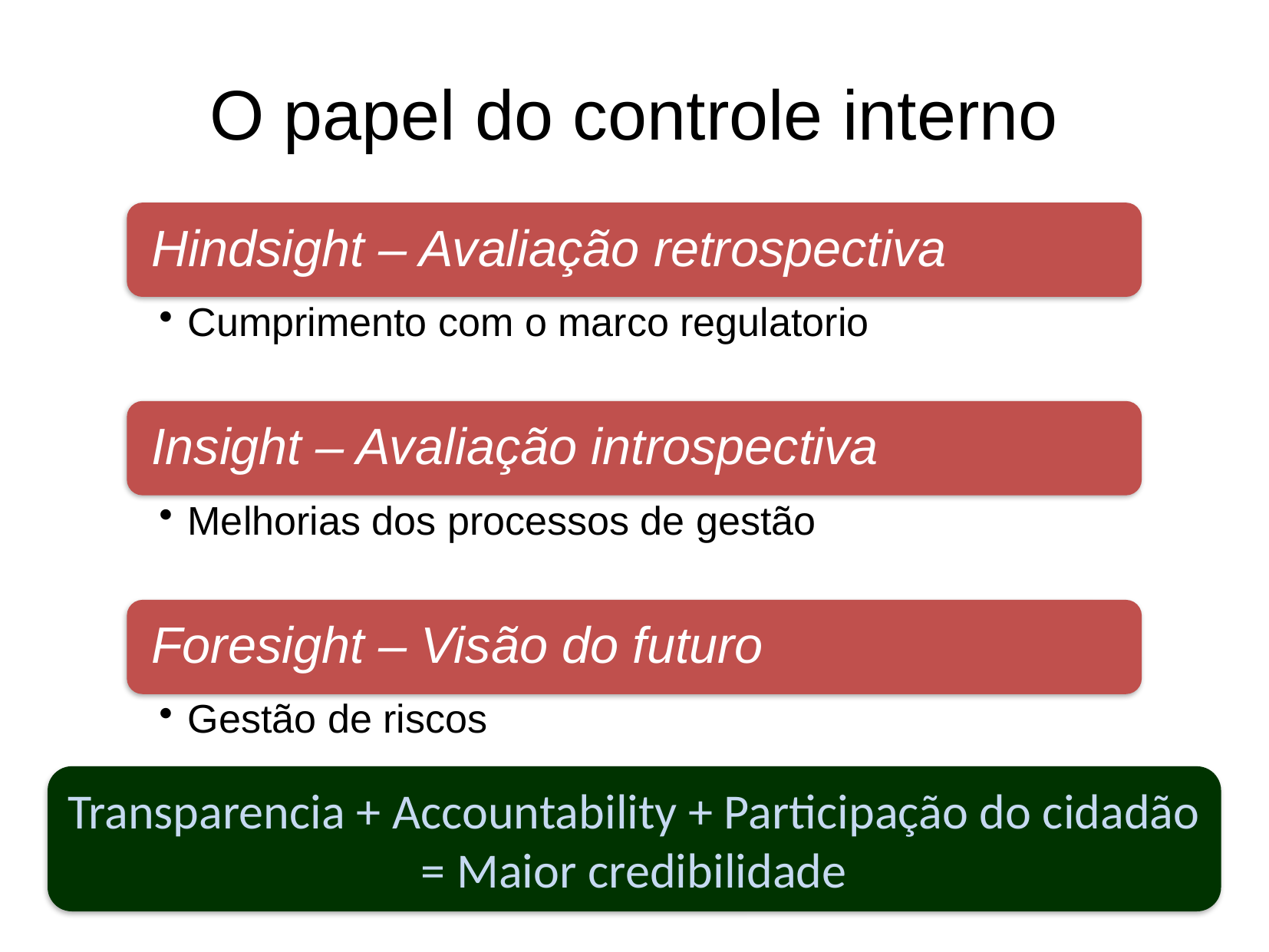

# O papel do controle interno
Hindsight – Avaliação retrospectiva
Cumprimento com o marco regulatorio

Insight – Avaliação introspectiva
Melhorias dos processos de gestão

Foresight – Visão do futuro
Gestão de riscos
Transparencia + Accountability + Participação do cidadão = Maior credibilidade